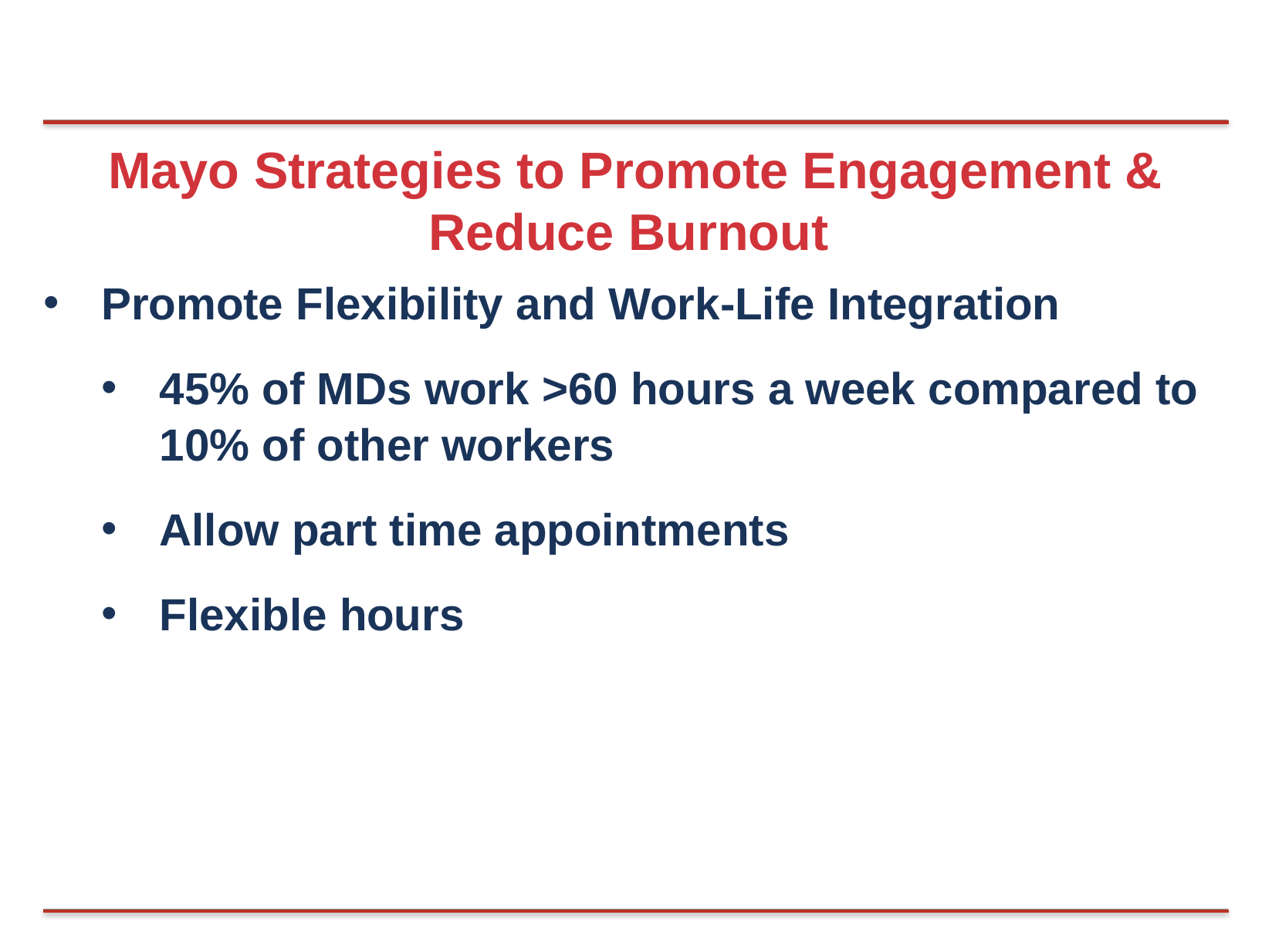

# Mayo Strategies to Promote Engagement & Reduce Burnout
Promote Flexibility and Work-Life Integration
45% of MDs work >60 hours a week compared to 10% of other workers
Allow part time appointments
Flexible hours